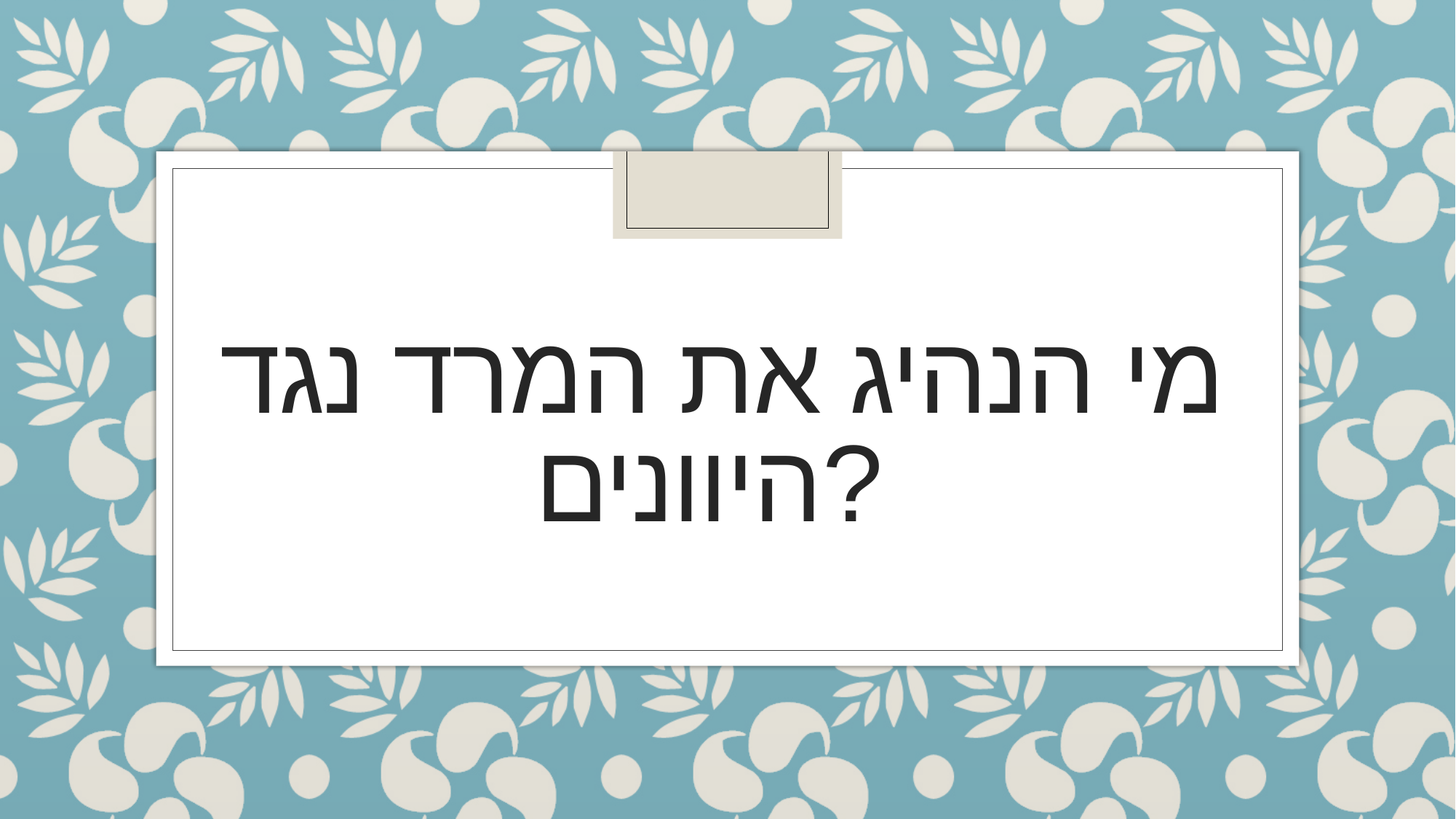

# מי הנהיג את המרד נגד היוונים?